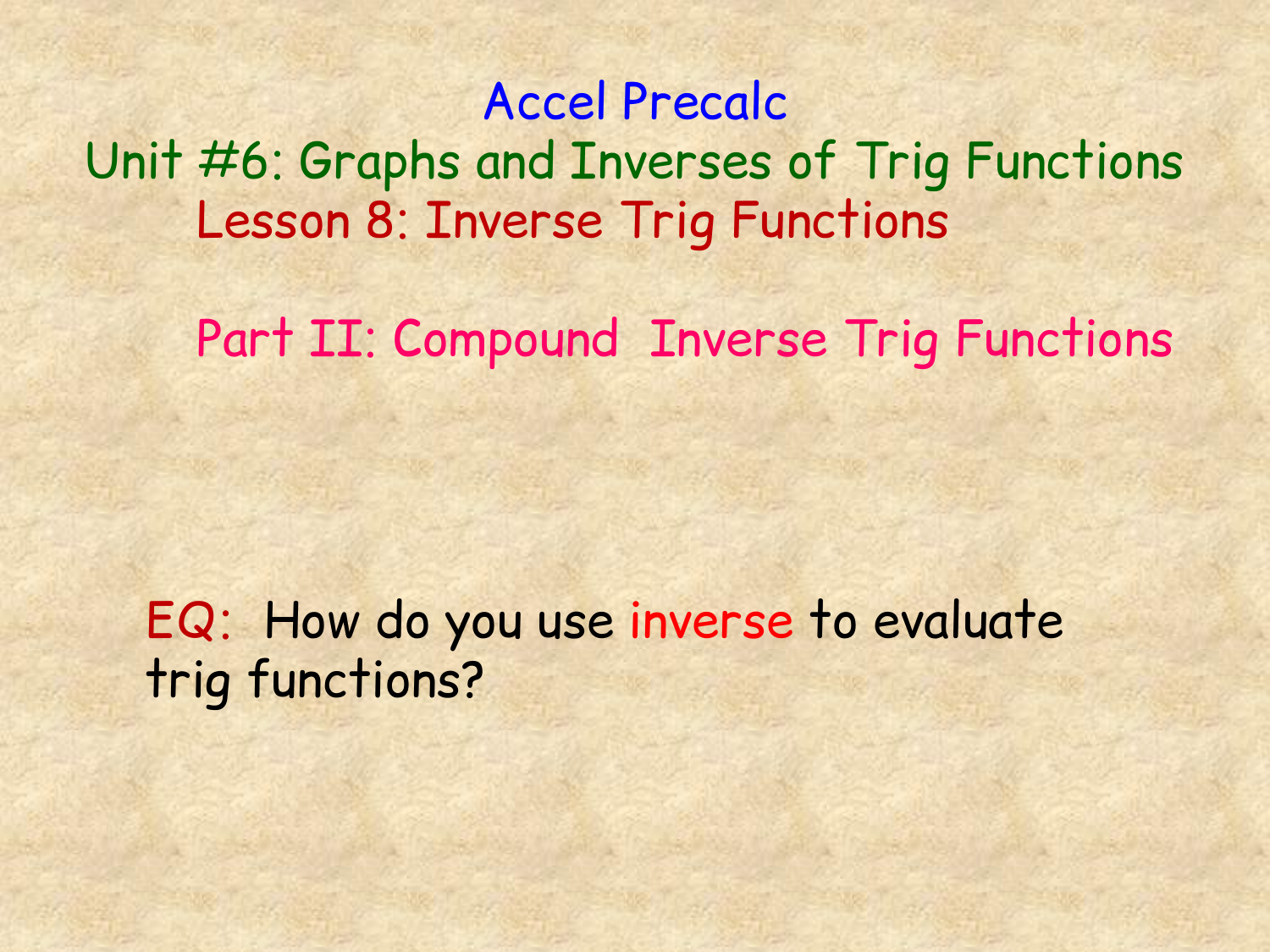

Accel Precalc
Unit #6: Graphs and Inverses of Trig Functions
Lesson 8: Inverse Trig Functions

Part II: Compound  Inverse Trig Functions

EQ:  How do you use inverse to evaluate trig functions?